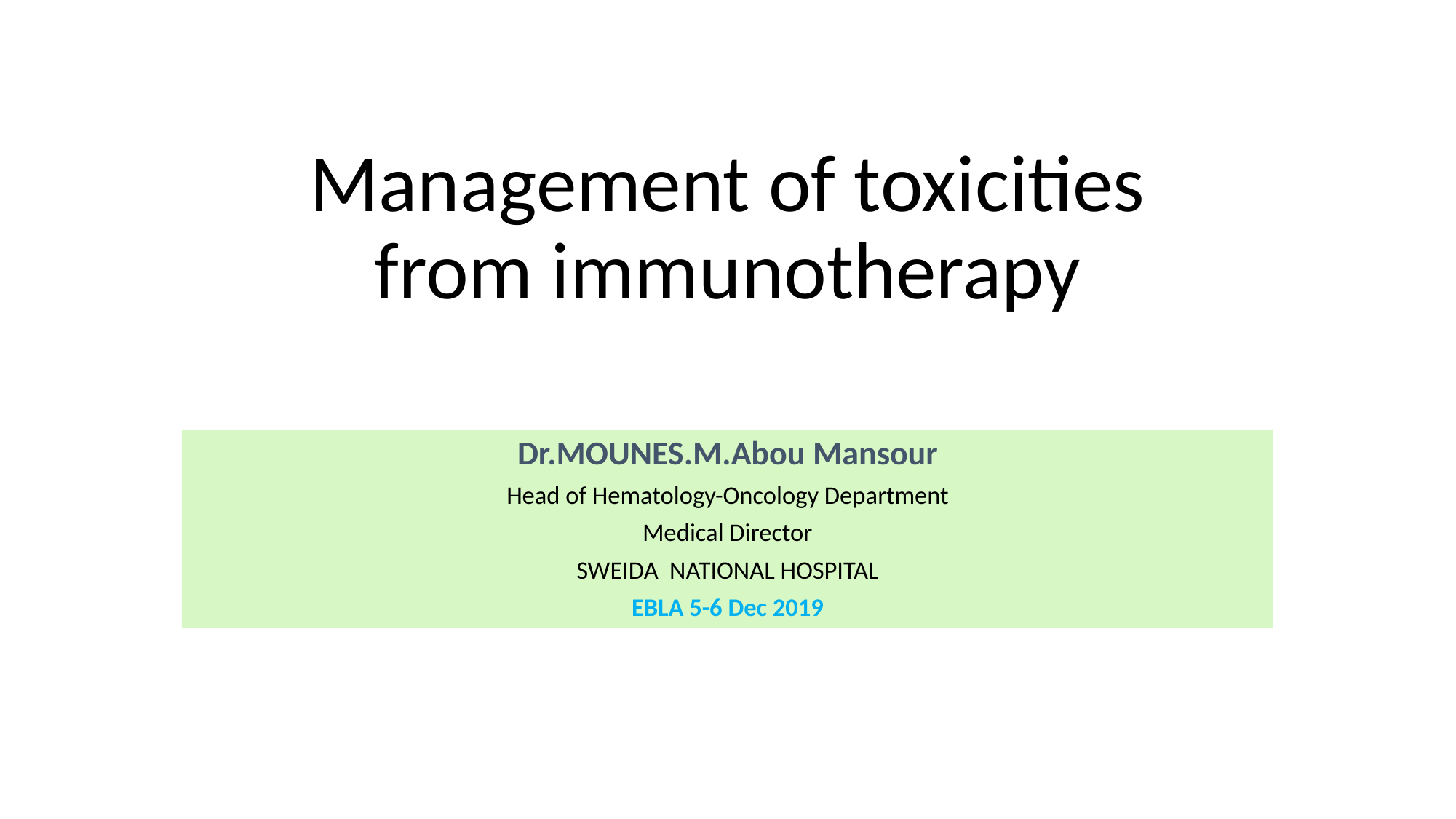

# Management of toxicities from immunotherapy
Dr.MOUNES.M.Abou Mansour
Head of Hematology-Oncology Department
Medical Director
SWEIDA  NATIONAL HOSPITAL
EBLA 5-6 Dec 2019